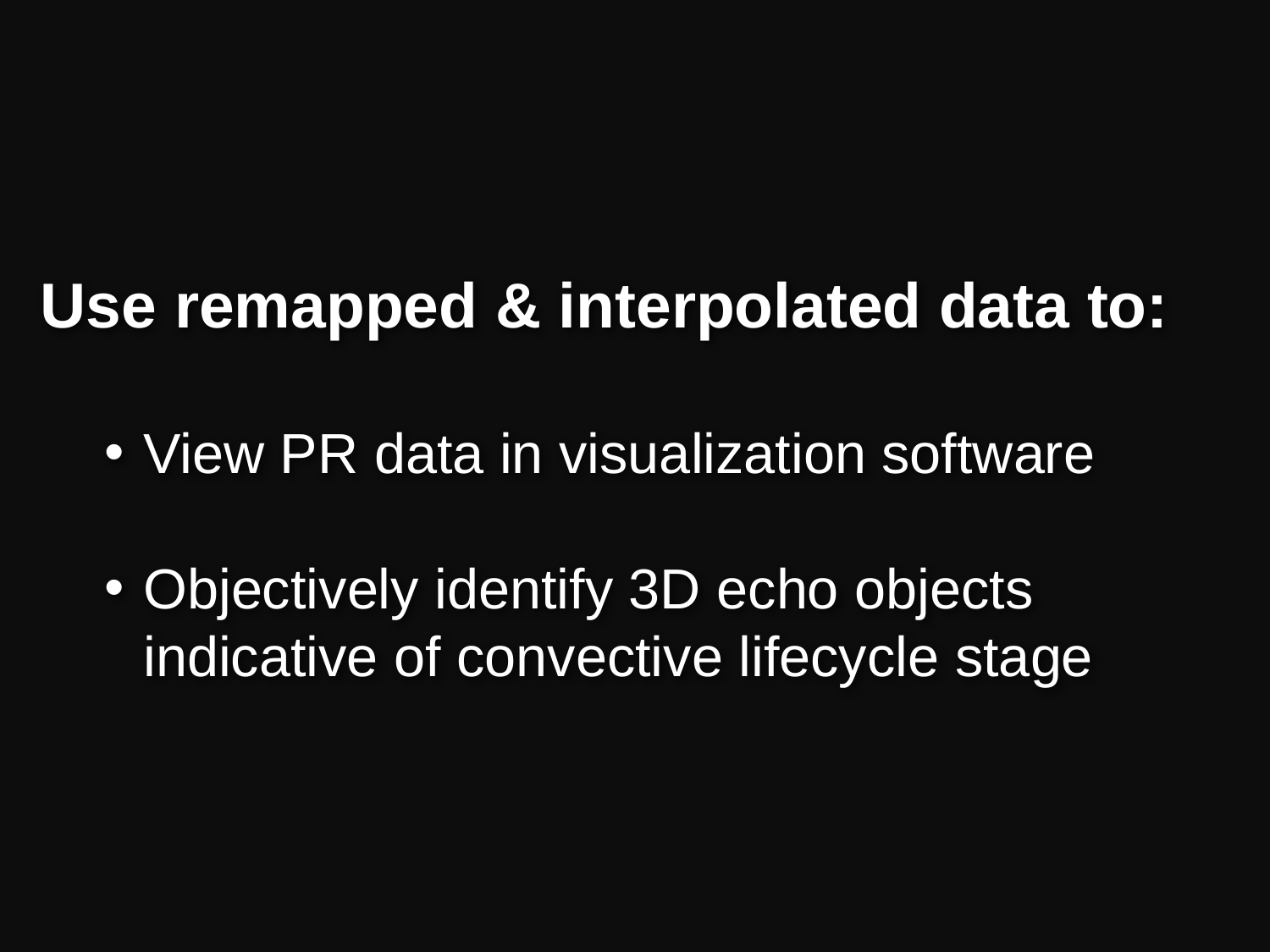

Use remapped & interpolated data to:

View PR data in visualization software

Objectively identify 3D echo objects indicative of convective lifecycle stage